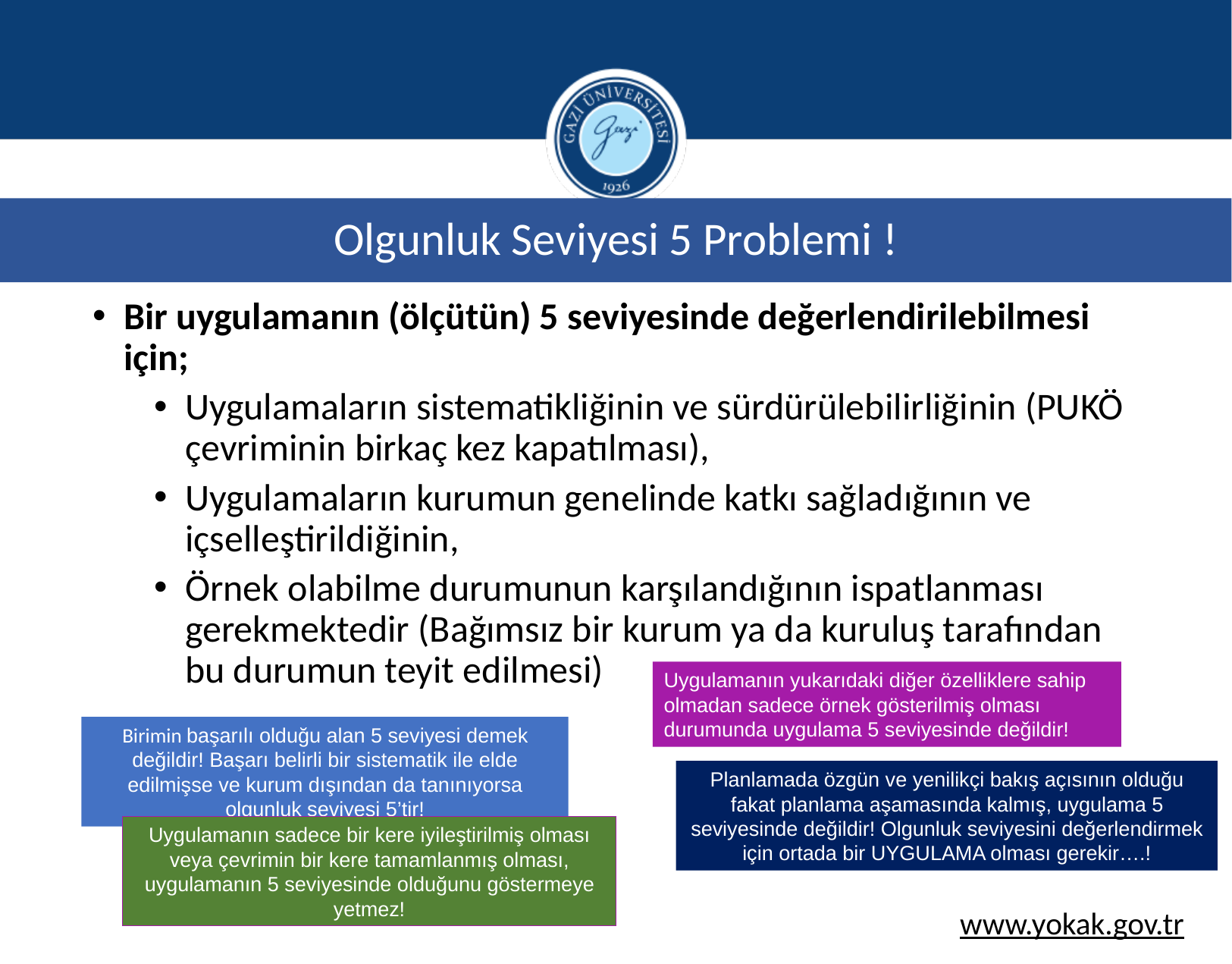

# Olgunluk Seviyesi 5 Problemi !
Bir uygulamanın (ölçütün) 5 seviyesinde değerlendirilebilmesi için;
Uygulamaların sistematikliğinin ve sürdürülebilirliğinin (PUKÖ çevriminin birkaç kez kapatılması),
Uygulamaların kurumun genelinde katkı sağladığının ve içselleştirildiğinin,
Örnek olabilme durumunun karşılandığının ispatlanması gerekmektedir (Bağımsız bir kurum ya da kuruluş tarafından bu durumun teyit edilmesi)
Uygulamanın yukarıdaki diğer özelliklere sahip olmadan sadece örnek gösterilmiş olması durumunda uygulama 5 seviyesinde değildir!
Birimin başarılı olduğu alan 5 seviyesi demek değildir! Başarı belirli bir sistematik ile elde edilmişse ve kurum dışından da tanınıyorsa olgunluk seviyesi 5’tir!
Planlamada özgün ve yenilikçi bakış açısının olduğu fakat planlama aşamasında kalmış, uygulama 5 seviyesinde değildir! Olgunluk seviyesini değerlendirmek için ortada bir UYGULAMA olması gerekir….!
Uygulamanın sadece bir kere iyileştirilmiş olması veya çevrimin bir kere tamamlanmış olması, uygulamanın 5 seviyesinde olduğunu göstermeye yetmez!
www.yokak.gov.tr